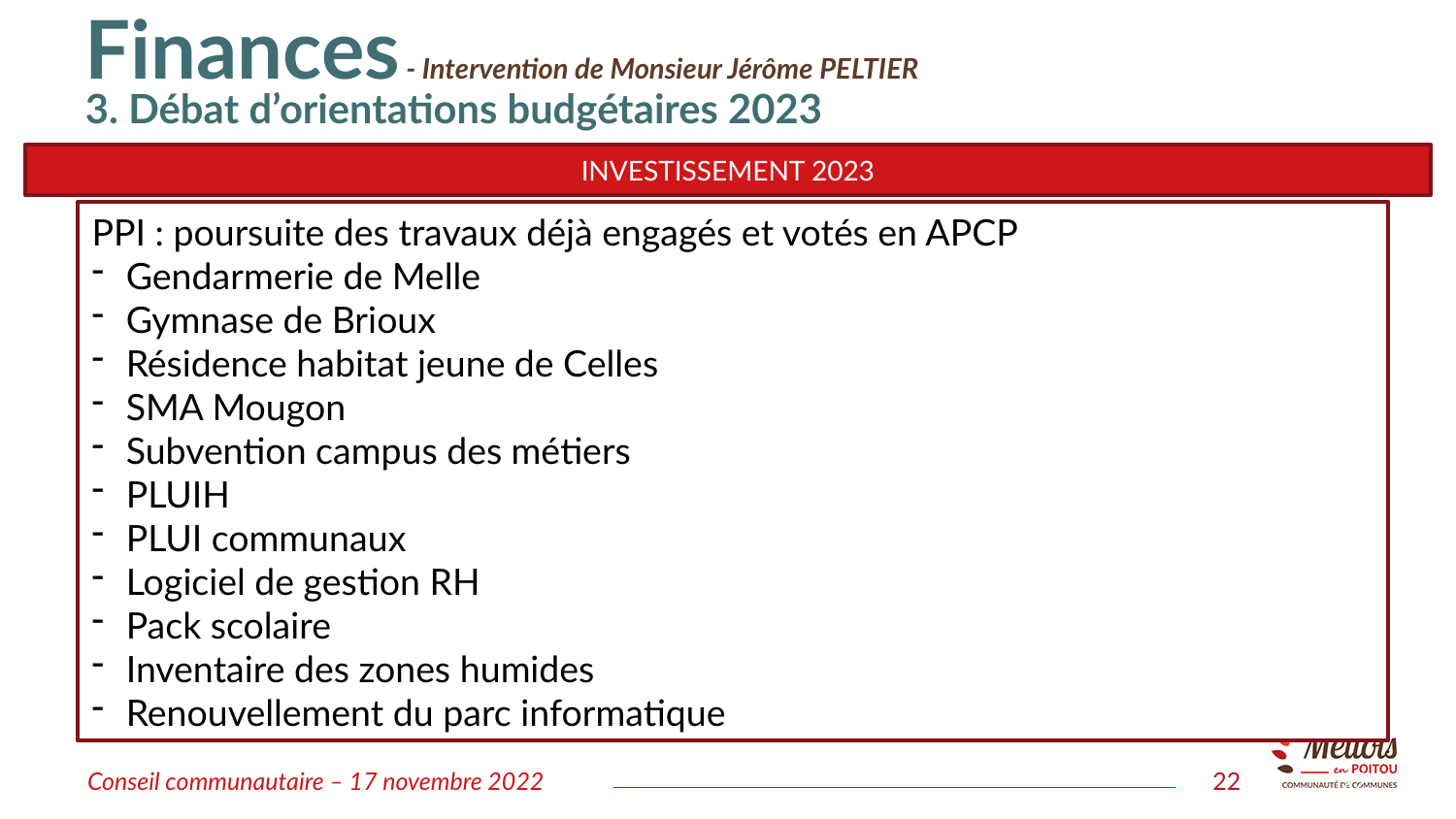

Finances - Intervention de Monsieur Jérôme PELTIER
#
3. Débat d’orientations budgétaires 2023

INVESTISSEMENT 2023
PPI : poursuite des travaux déjà engagés et votés en APCP
Gendarmerie de Melle
Gymnase de Brioux
Résidence habitat jeune de Celles
SMA Mougon
Subvention campus des métiers
PLUIH
PLUI communaux
Logiciel de gestion RH
Pack scolaire
Inventaire des zones humides
Renouvellement du parc informatique

Conseil communautaire – 17 novembre 2022
22
22